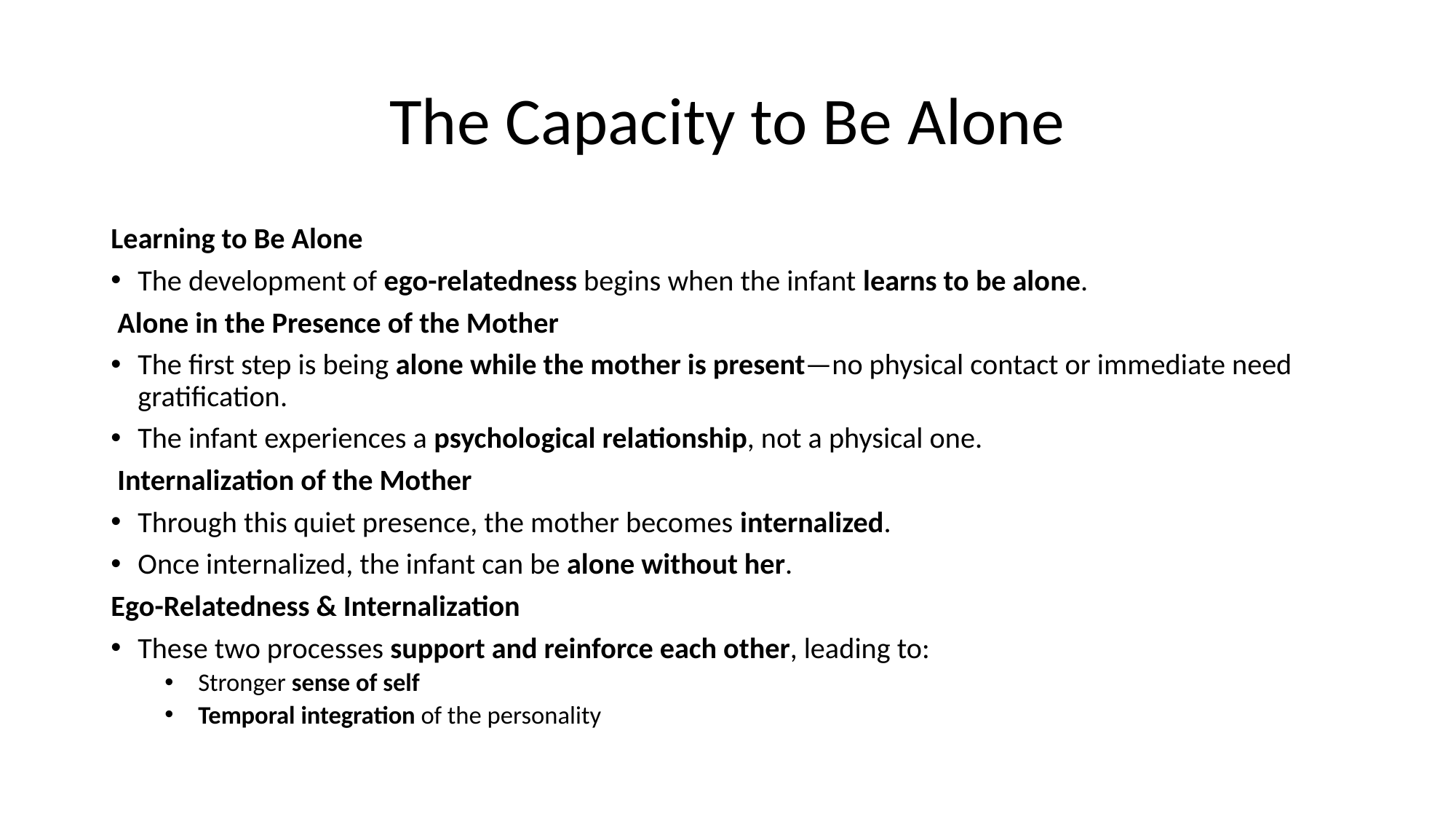

# The Capacity to Be Alone
Learning to Be Alone
The development of ego-relatedness begins when the infant learns to be alone.
 Alone in the Presence of the Mother
The first step is being alone while the mother is present—no physical contact or immediate need gratification.
The infant experiences a psychological relationship, not a physical one.
 Internalization of the Mother
Through this quiet presence, the mother becomes internalized.
Once internalized, the infant can be alone without her.
Ego-Relatedness & Internalization
These two processes support and reinforce each other, leading to:
Stronger sense of self
Temporal integration of the personality